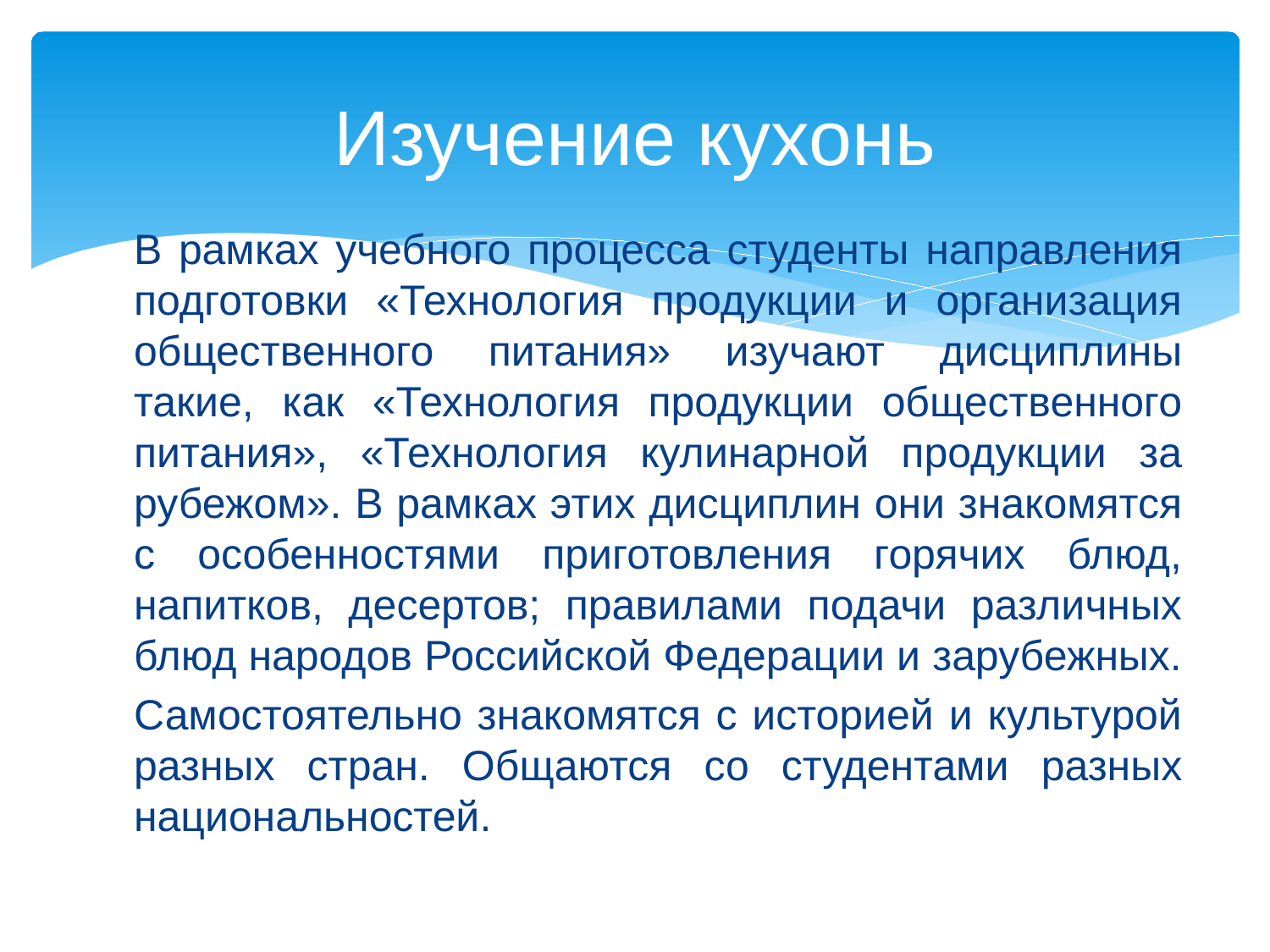

# Изучение кухонь
В рамках учебного процесса студенты направления подготовки «Технология продукции и организация общественного питания» изучают дисциплины такие, как «Технология продукции общественного питания», «Технология кулинарной продукции за рубежом». В рамках этих дисциплин они знакомятся с особенностями приготовления горячих блюд, напитков, десертов; правилами подачи различных блюд народов Российской Федерации и зарубежных.
Самостоятельно знакомятся с историей и культурой разных стран. Общаются со студентами разных национальностей.